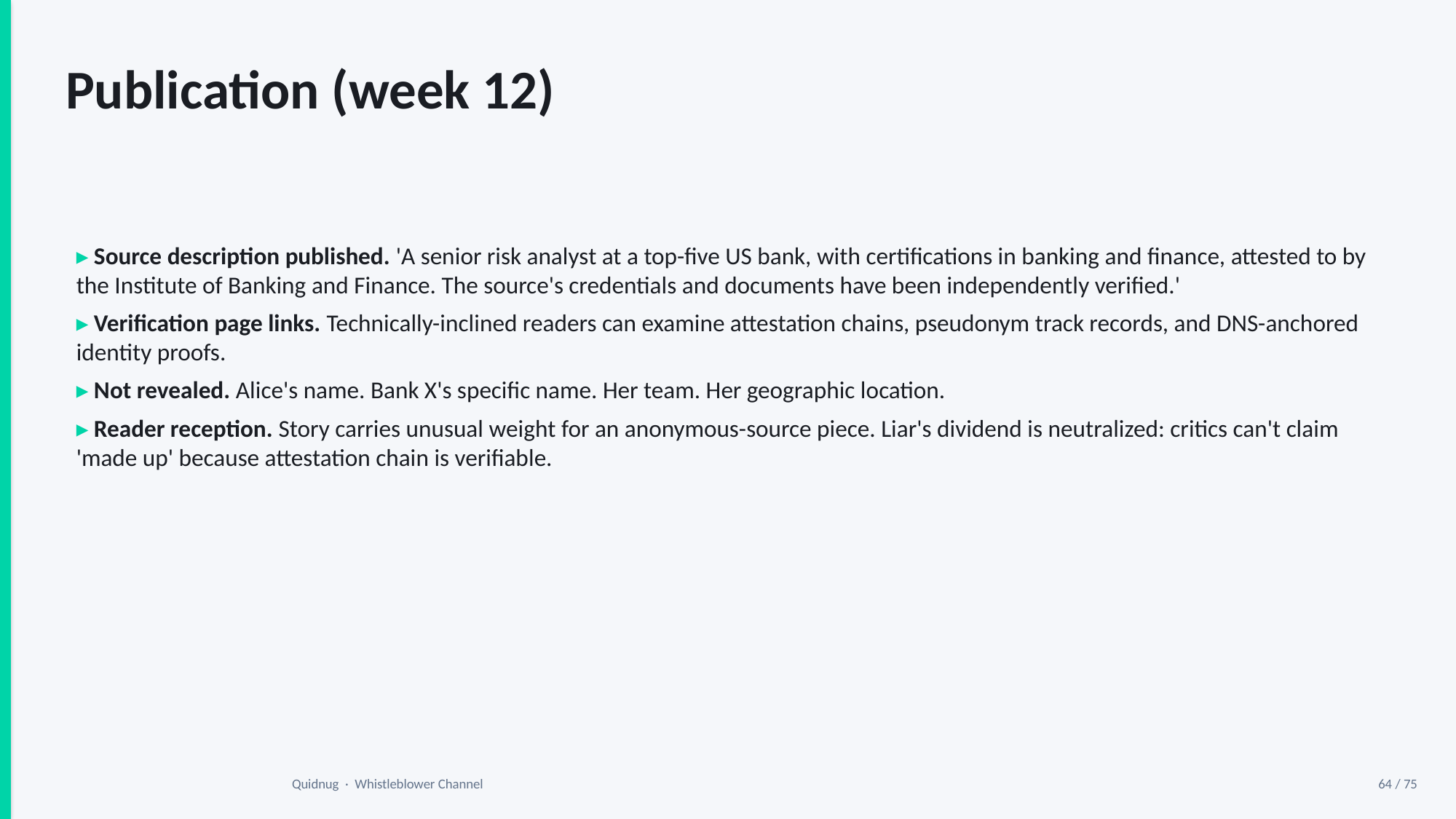

Publication (week 12)
▸ Source description published. 'A senior risk analyst at a top-five US bank, with certifications in banking and finance, attested to by the Institute of Banking and Finance. The source's credentials and documents have been independently verified.'
▸ Verification page links. Technically-inclined readers can examine attestation chains, pseudonym track records, and DNS-anchored identity proofs.
▸ Not revealed. Alice's name. Bank X's specific name. Her team. Her geographic location.
▸ Reader reception. Story carries unusual weight for an anonymous-source piece. Liar's dividend is neutralized: critics can't claim 'made up' because attestation chain is verifiable.
Quidnug  ·  Whistleblower Channel
64 / 75